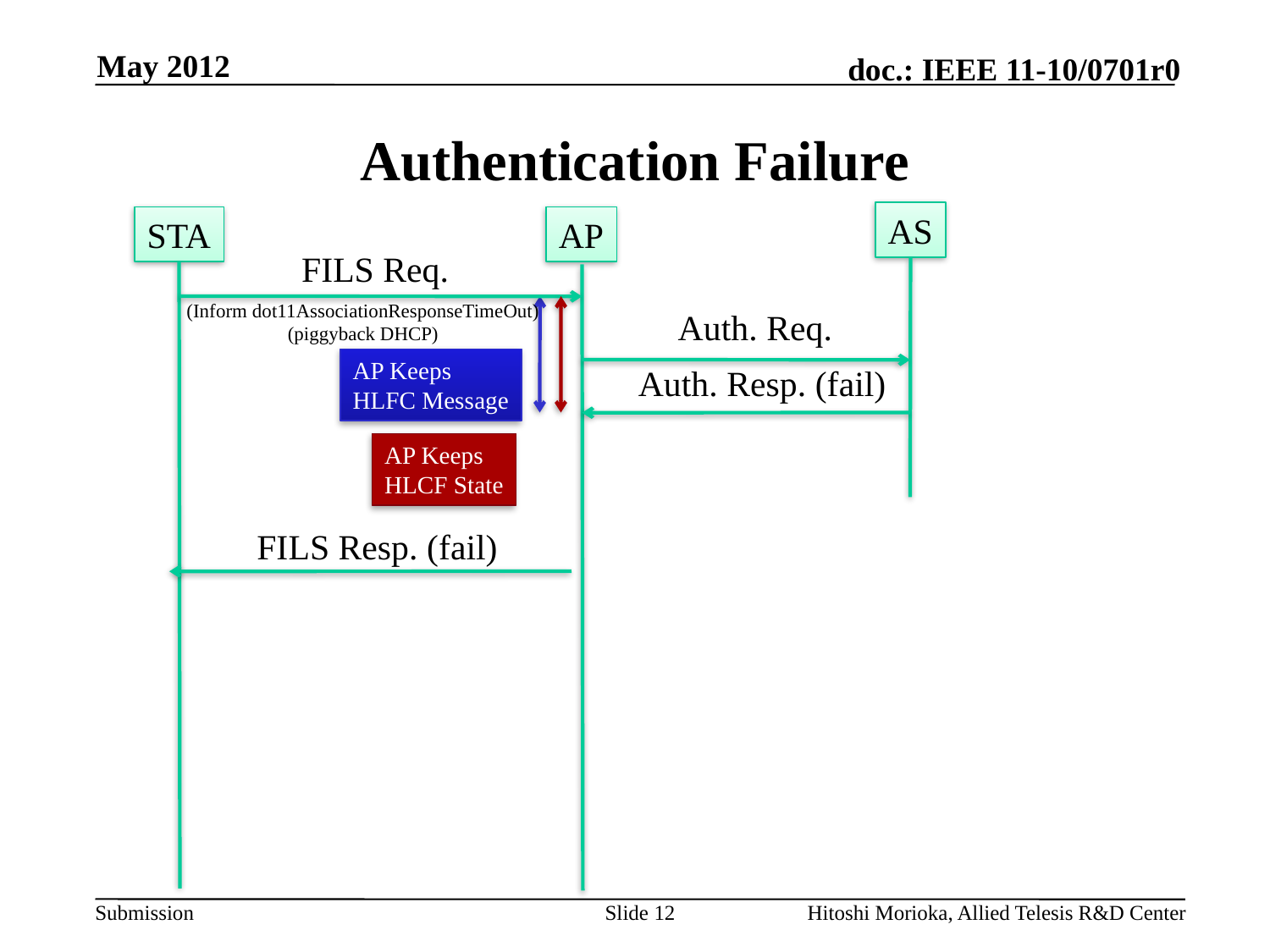

May 2012
# Authentication Failure
AS
STA
AP
FILS Req.
(Inform dot11AssociationResponseTimeOut)
(piggyback DHCP)
Auth. Req.
AP Keeps
HLFC Message
Auth. Resp. (fail)
AP Keeps
HLCF State
FILS Resp. (fail)
Slide 12
Hitoshi Morioka, Allied Telesis R&D Center